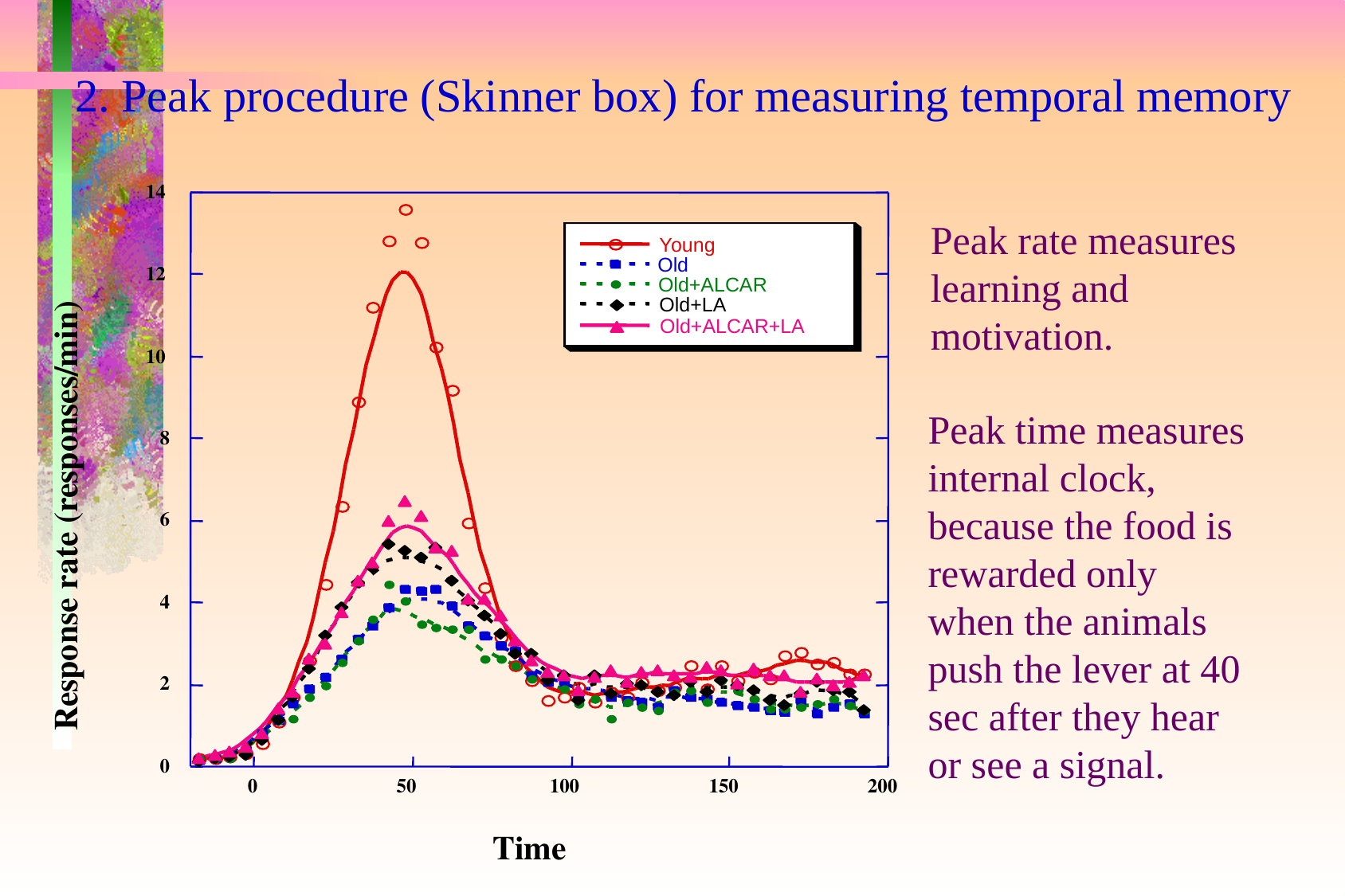

2. Peak procedure (Skinner box) for measuring temporal memory
14
12
10
8
6
4
2
0

Young

Old

Old+ALCAR

Old+LA

Old+ALCAR+LA

0
50
100
150
200
Peak rate measures learning and motivation.
Peak time measures internal clock, because the food is rewarded only when the animals push the lever at 40 sec after they hear or see a signal.
Response rate (responses/min)
Time